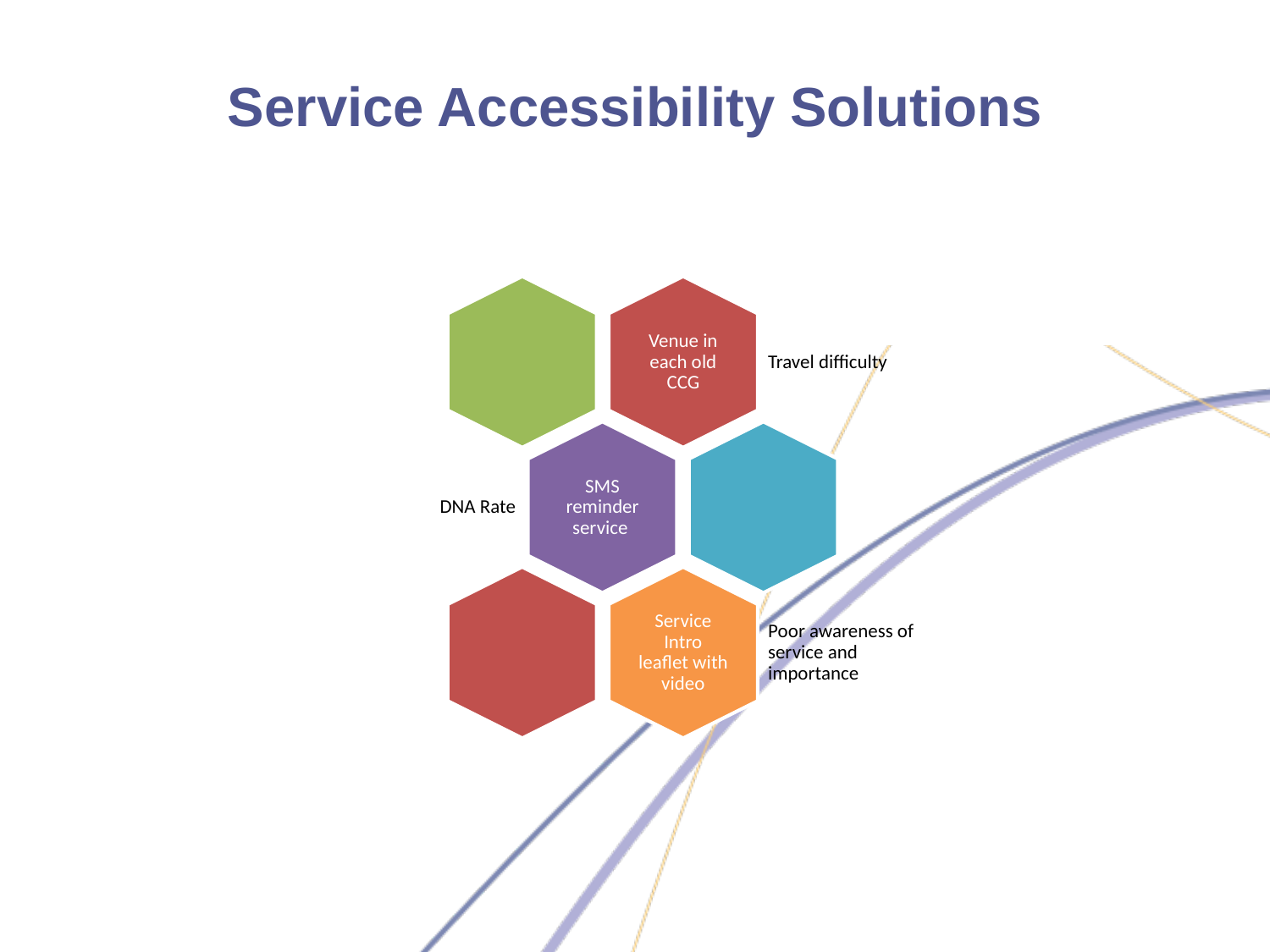

# Service Accessibility Solutions
Venue in each old CCG
Travel difficulty

SMS reminder service
DNA Rate

Service Intro leaflet with video
Poor awareness of service and importance